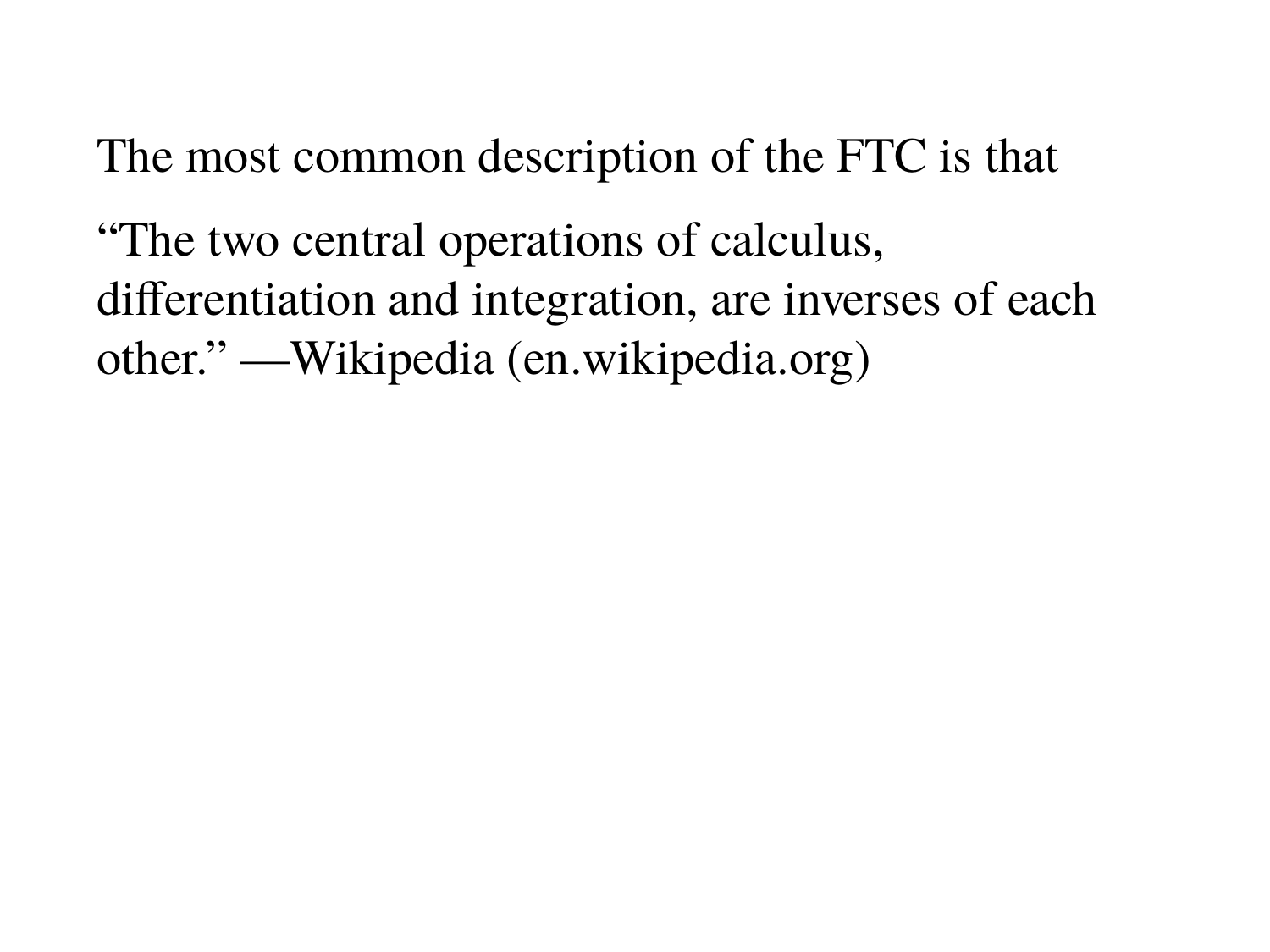

The most common description of the FTC is that
“The two central operations of calculus, differentiation and integration, are inverses of each other.” —Wikipedia (en.wikipedia.org)